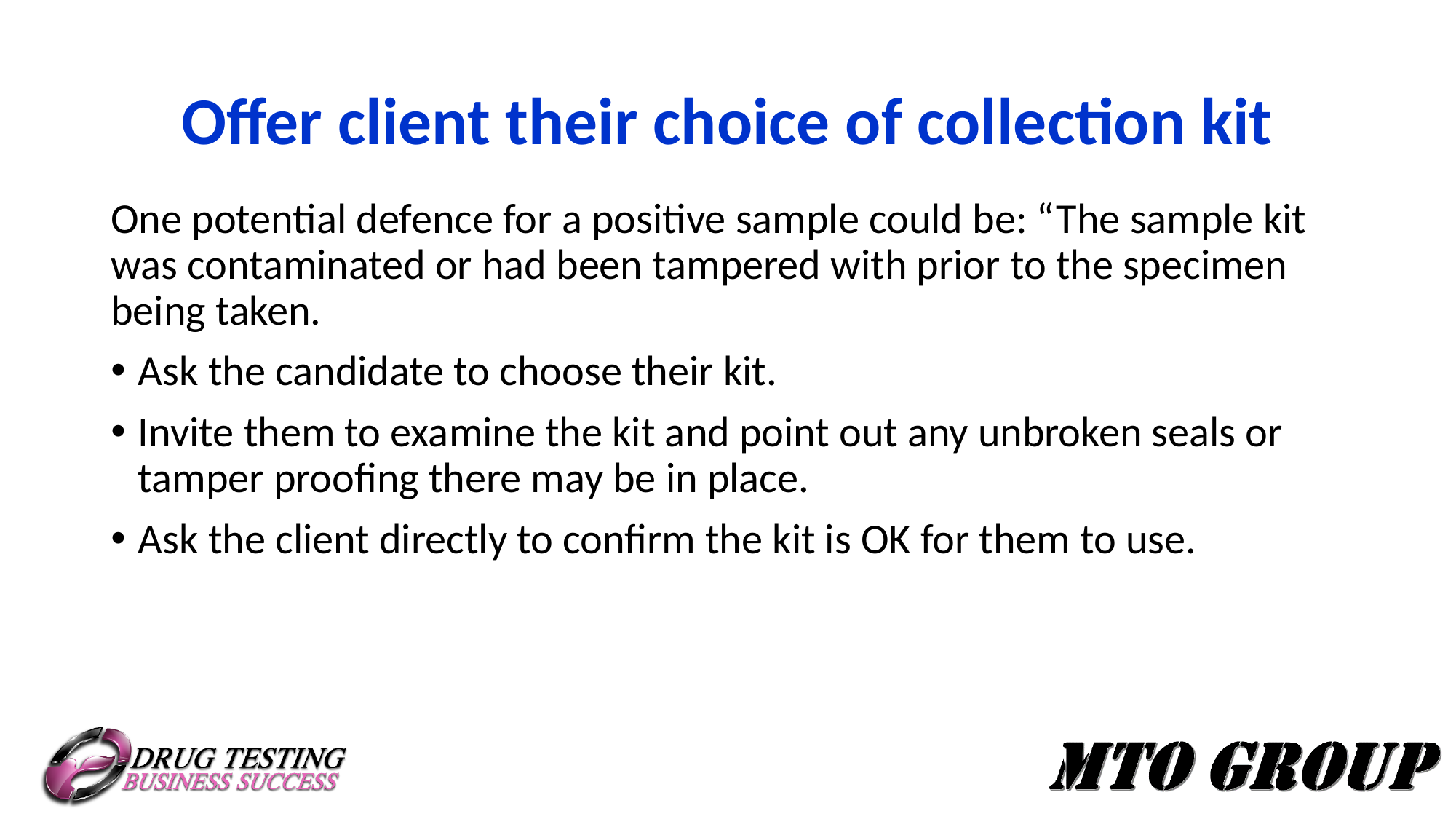

# Offer client their choice of collection kit
One potential defence for a positive sample could be: “The sample kit was contaminated or had been tampered with prior to the specimen being taken.
Ask the candidate to choose their kit.
Invite them to examine the kit and point out any unbroken seals or tamper proofing there may be in place.
Ask the client directly to confirm the kit is OK for them to use.